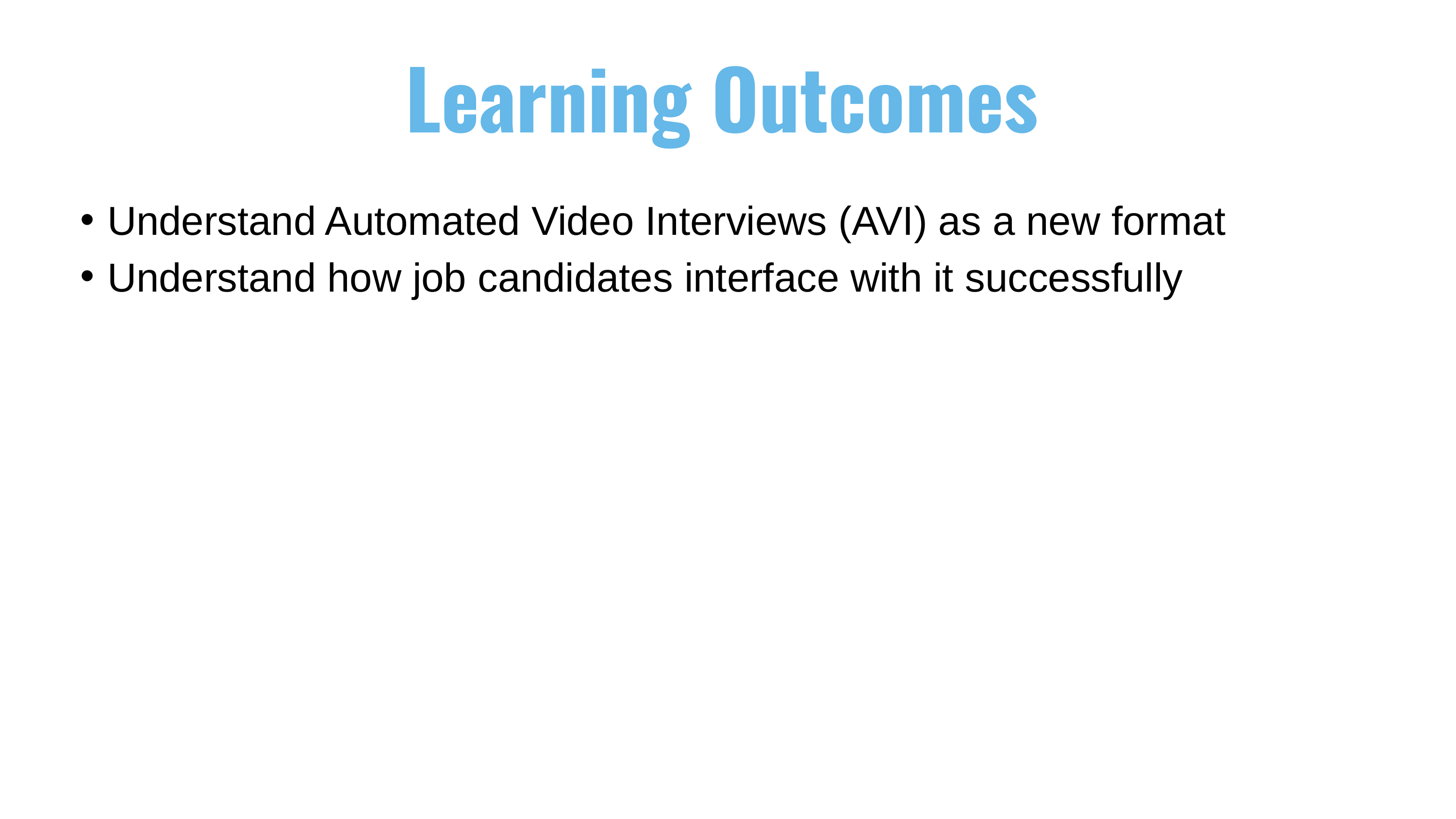

# Learning Outcomes
Understand Automated Video Interviews (AVI) as a new format
Understand how job candidates interface with it successfully